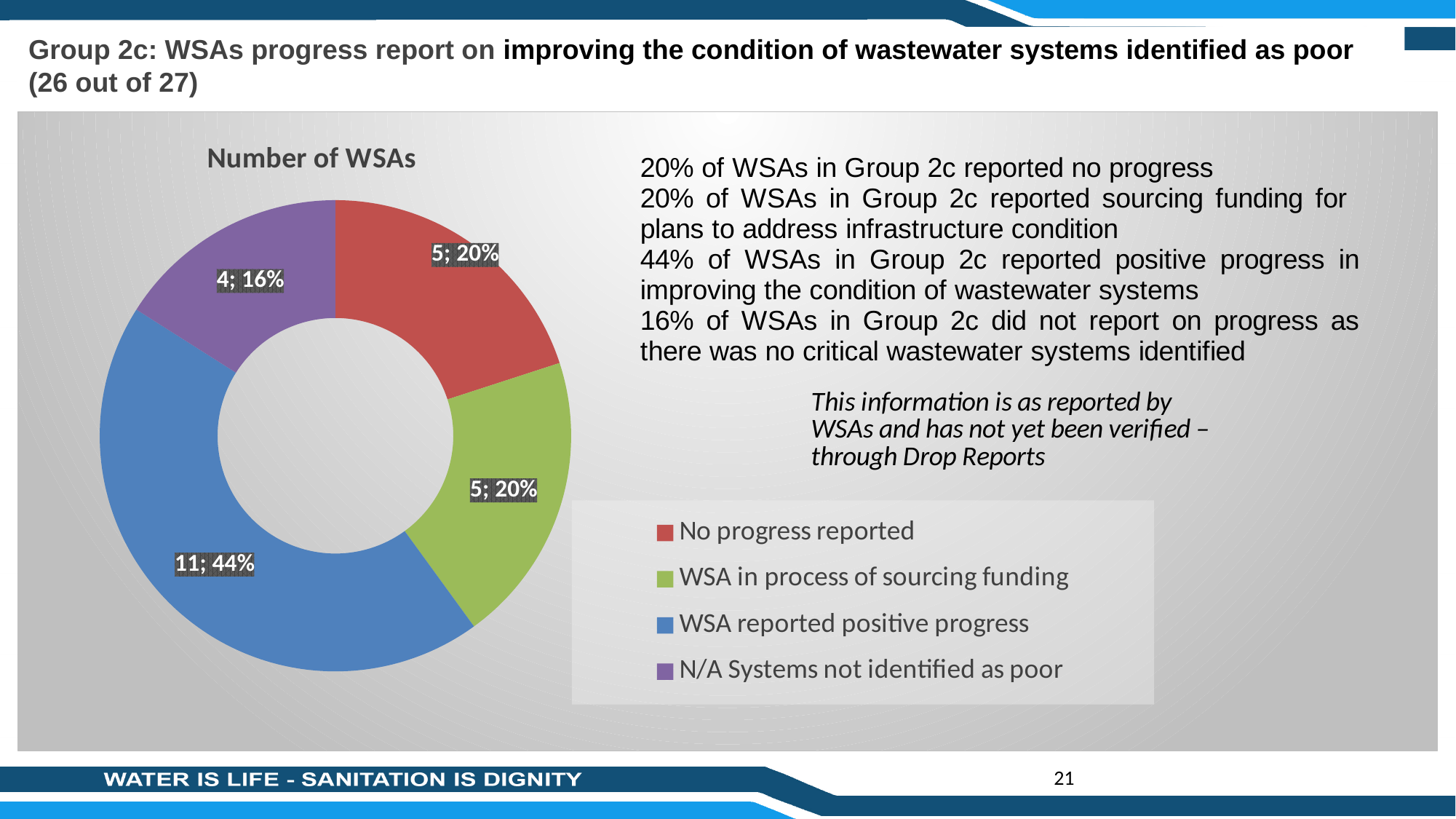

Group 2c: WSAs progress report on improving the condition of wastewater systems identified as poor (26 out of 27)

### Chart:

| Category | Number of WSAs |
|---|---|
| No progress reported | 5.0 |
| WSA in process of conducting assessments and developing plans | 0.0 |
| WSA in process of sourcing funding | 5.0 |
| WSA reported positive progress | 11.0 |
| N/A Systems not identified as poor | 4.0 |
21